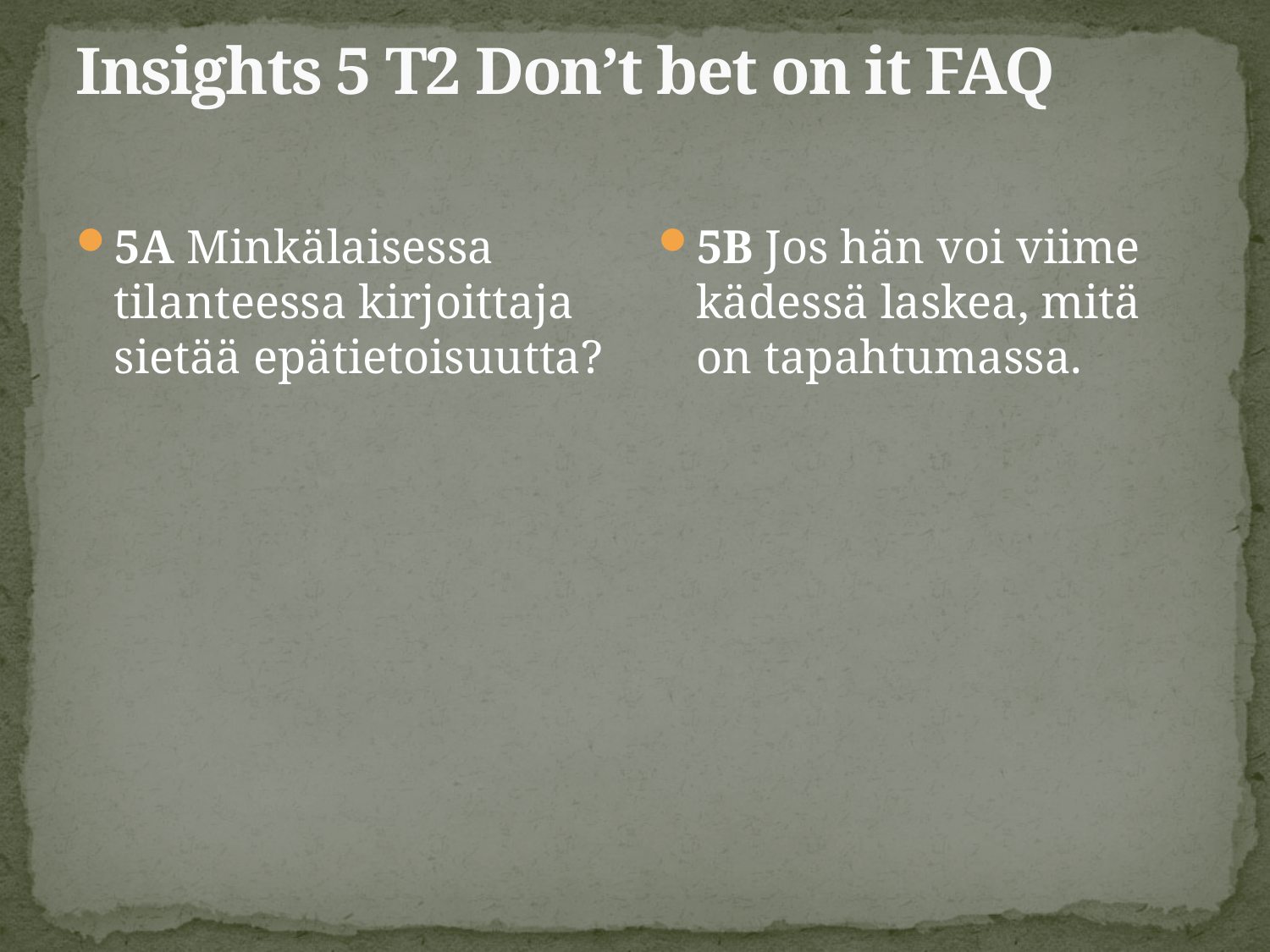

# Insights 5 T2 Don’t bet on it FAQ
5A Minkälaisessa tilanteessa kirjoittaja sietää epätietoisuutta?
5B Jos hän voi viime kädessä laskea, mitä on tapahtumassa.